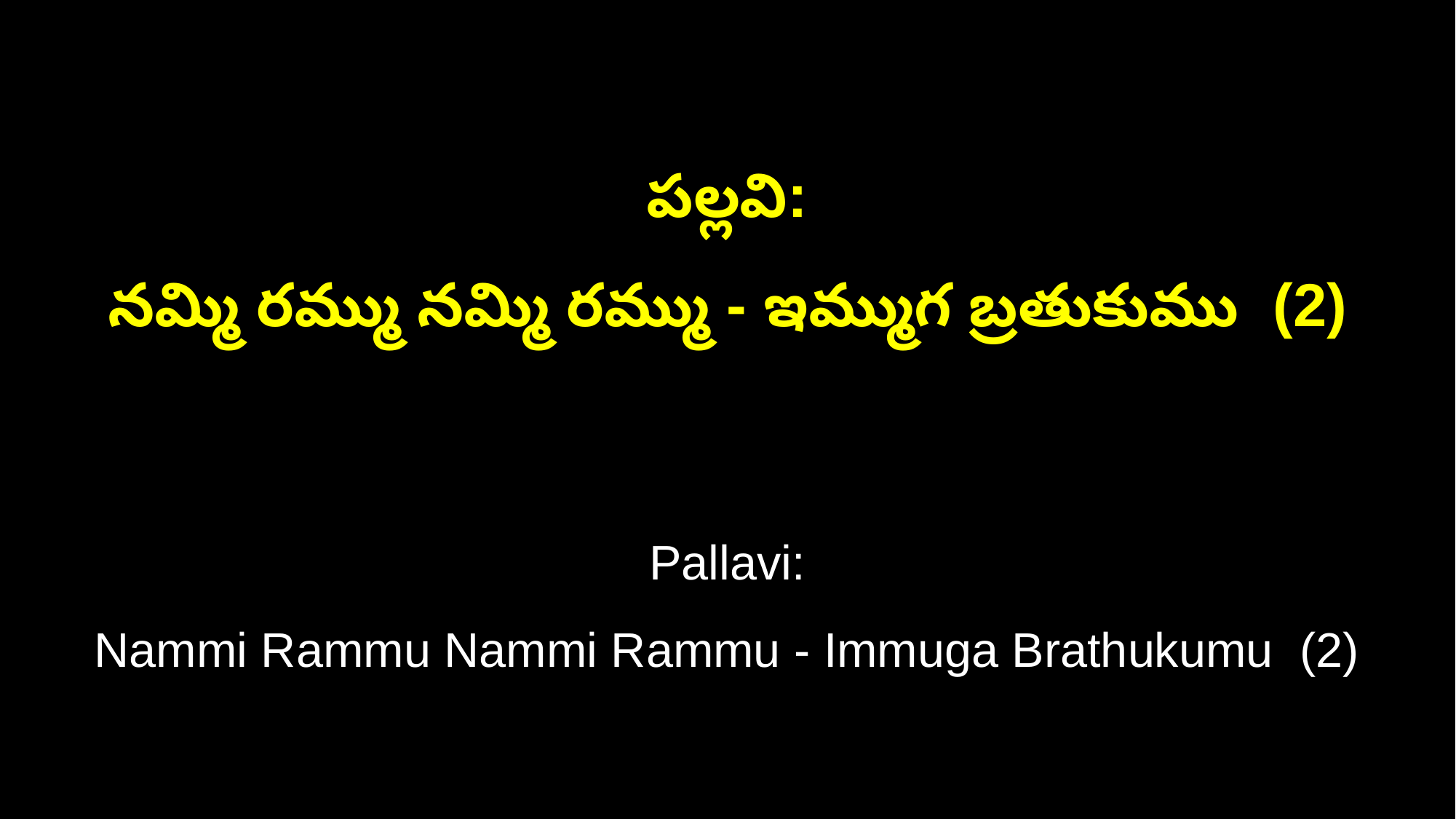

పల్లవి:
నమ్మి రమ్ము నమ్మి రమ్ము - ఇమ్ముగ బ్రతుకుము  (2)
Pallavi:
Nammi Rammu Nammi Rammu - Immuga Brathukumu  (2)